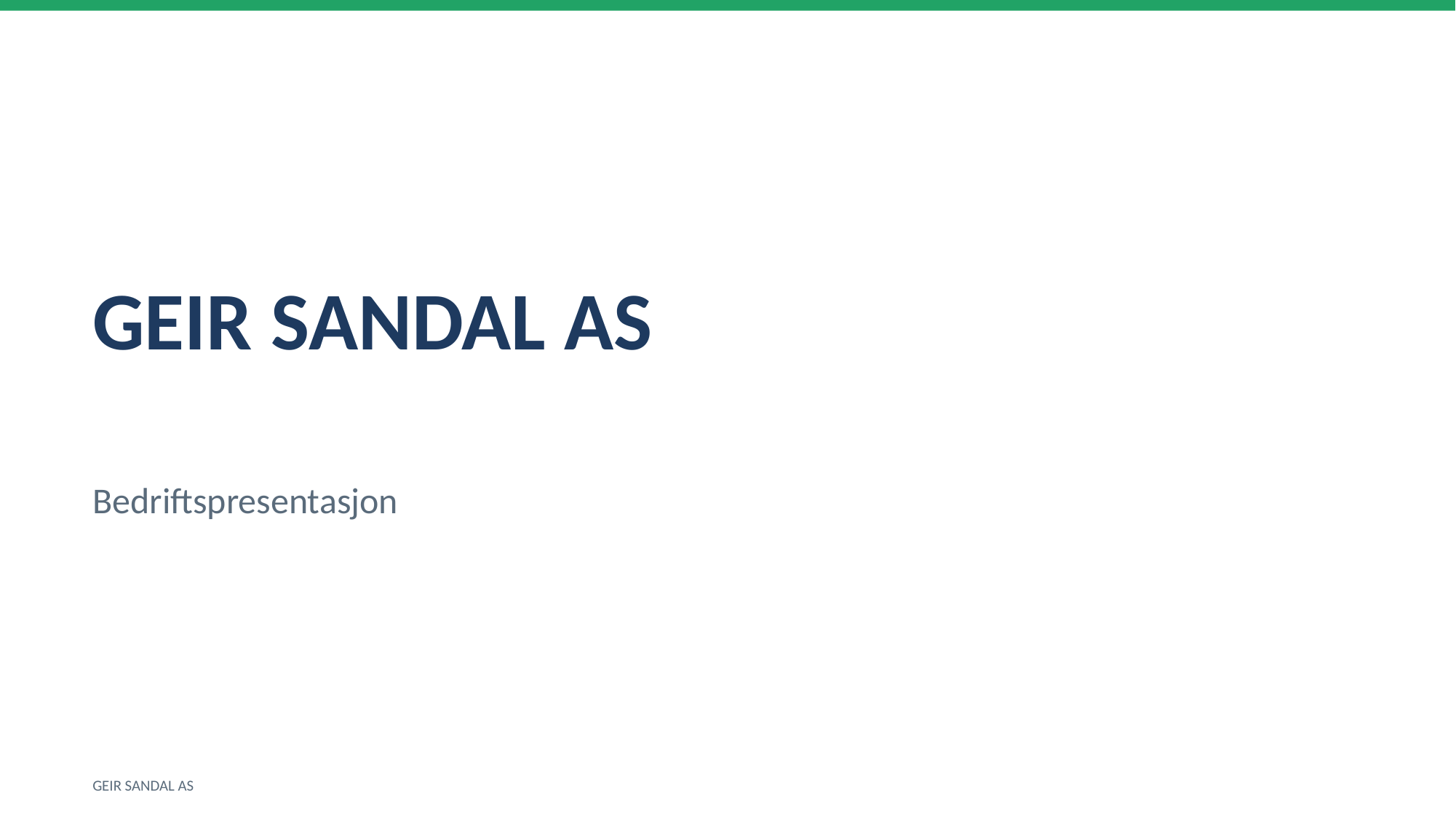

GEIR SANDAL AS
Bedriftspresentasjon
GEIR SANDAL AS